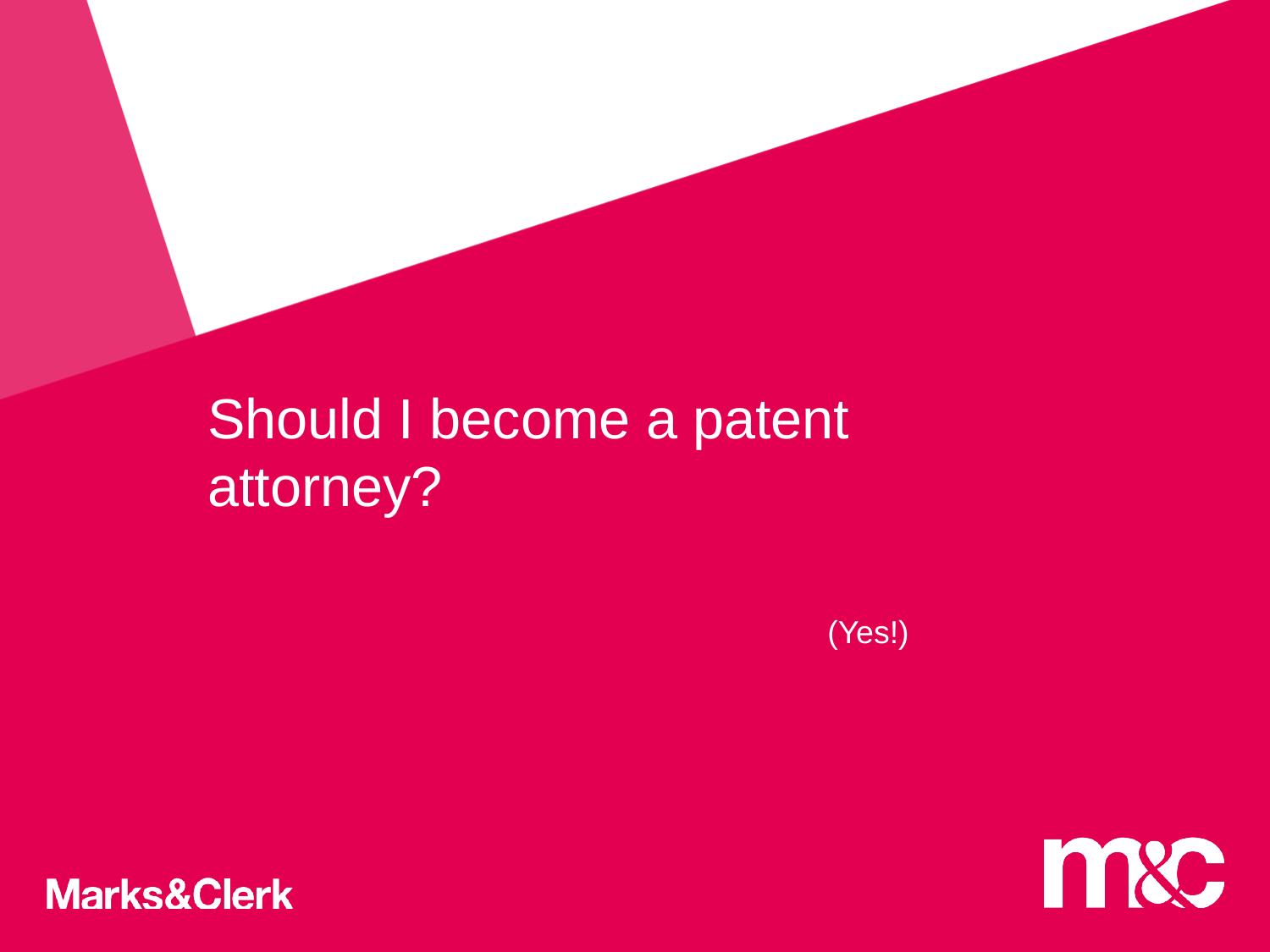

# Should I become a patent attorney?
(Yes!)